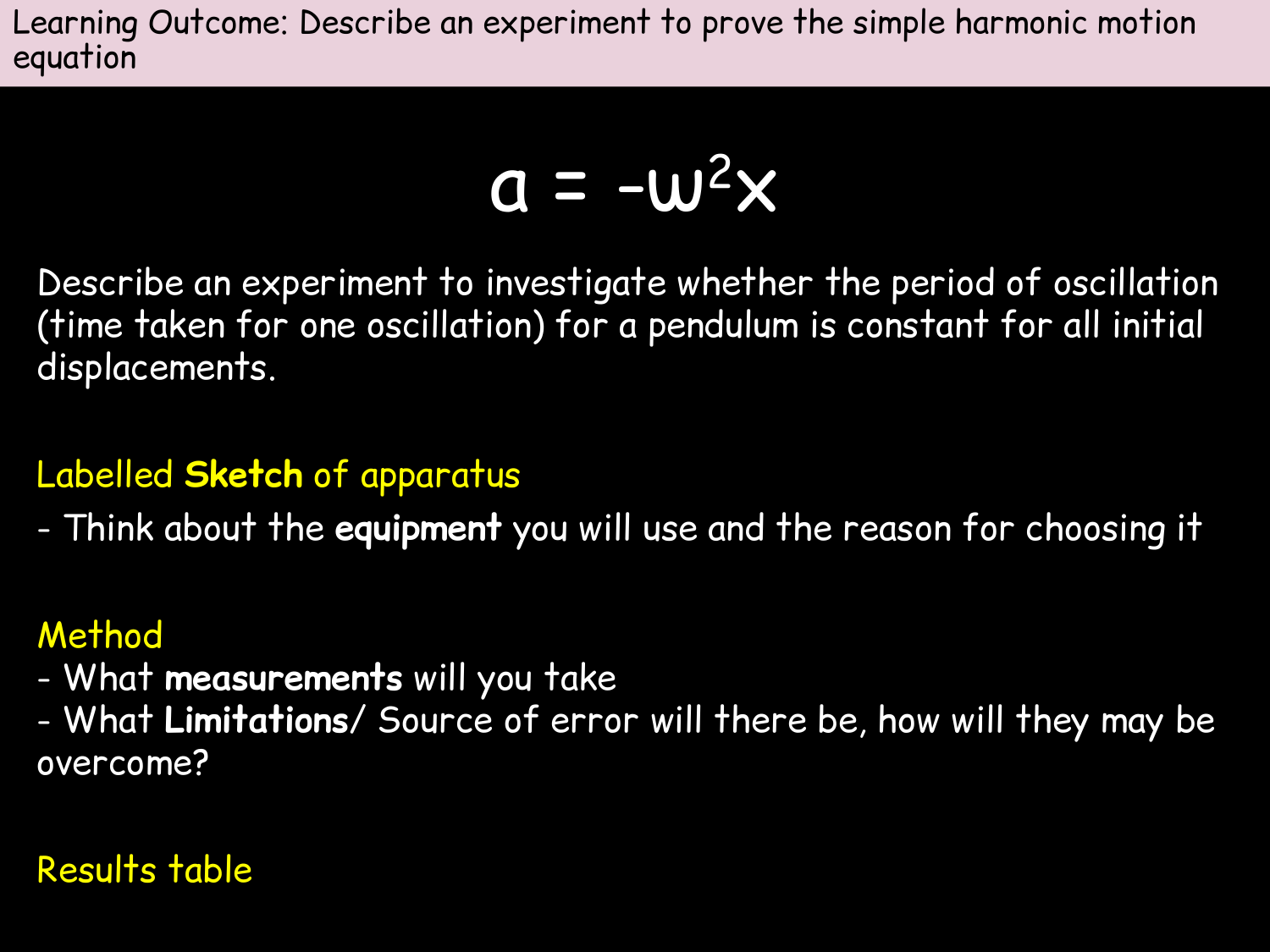

Learning Outcome: Describe an experiment to prove the simple harmonic motion equation
a = -ω2x
Describe an experiment to investigate whether the period of oscillation (time taken for one oscillation) for a pendulum is constant for all initial displacements.

Labelled Sketch of apparatus
- Think about the equipment you will use and the reason for choosing it

Method
- What measurements will you take
- What Limitations/ Source of error will there be, how will they may be overcome?

Results table